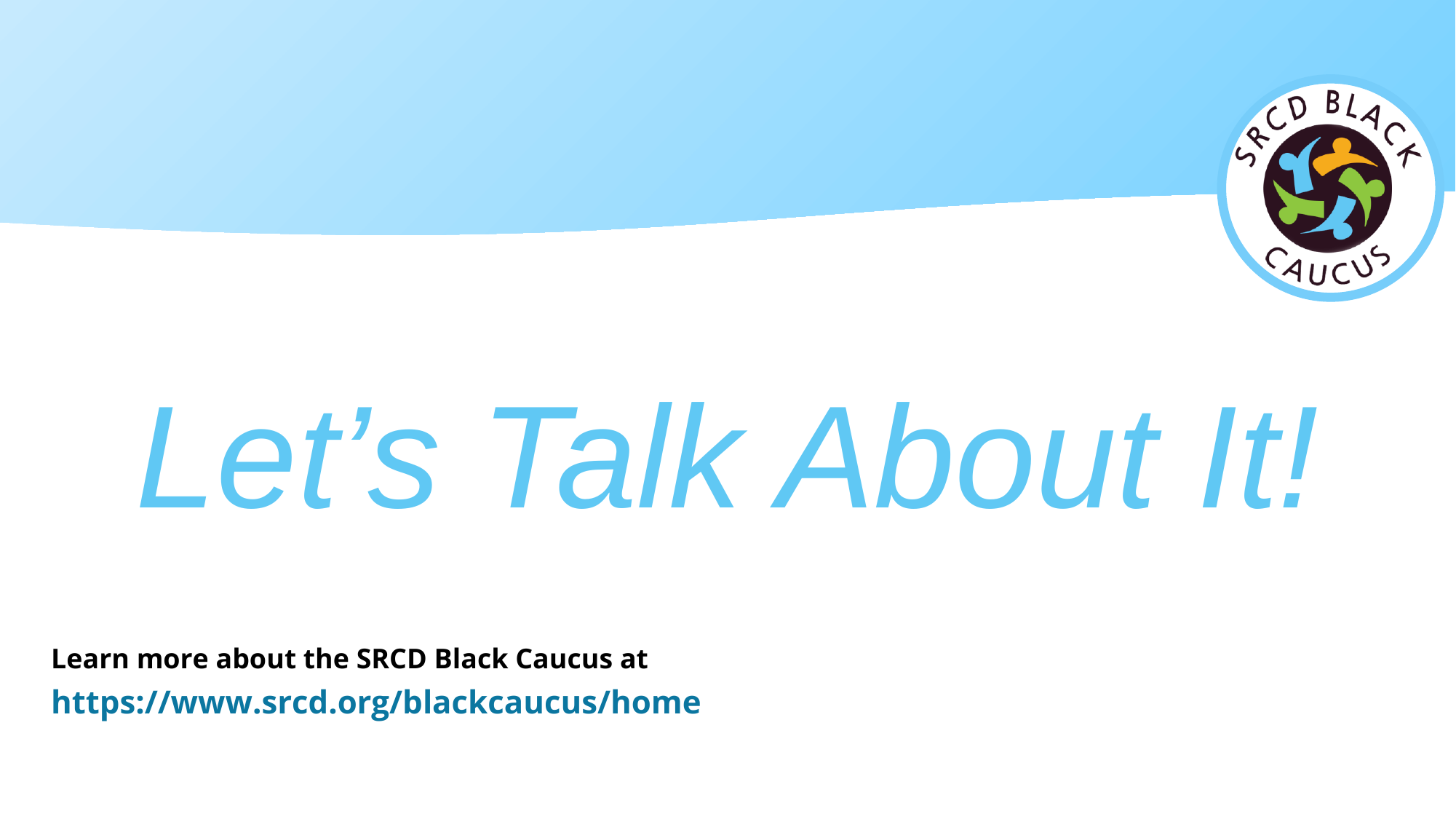

# Let’s Talk About It!

Learn more about the SRCD Black Caucus at
https://www.srcd.org/blackcaucus/home